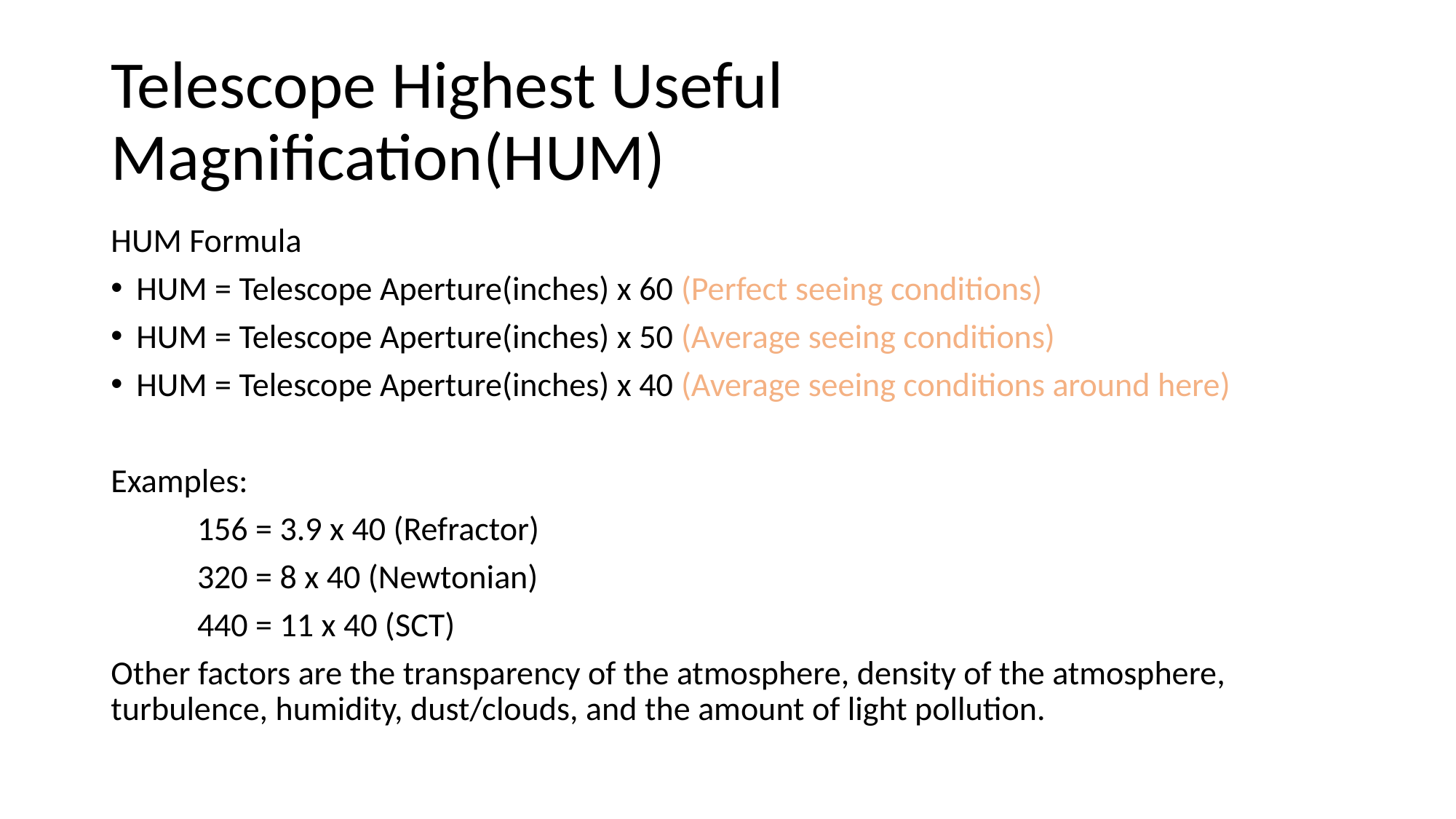

# Telescope Highest Useful Magnification(HUM)
HUM Formula
HUM = Telescope Aperture(inches) x 60 (Perfect seeing conditions)
HUM = Telescope Aperture(inches) x 50 (Average seeing conditions)
HUM = Telescope Aperture(inches) x 40 (Average seeing conditions around here)

Examples:
	156 = 3.9 x 40 (Refractor)
	320 = 8 x 40 (Newtonian)
	440 = 11 x 40 (SCT)
Other factors are the transparency of the atmosphere, density of the atmosphere, turbulence, humidity, dust/clouds, and the amount of light pollution.